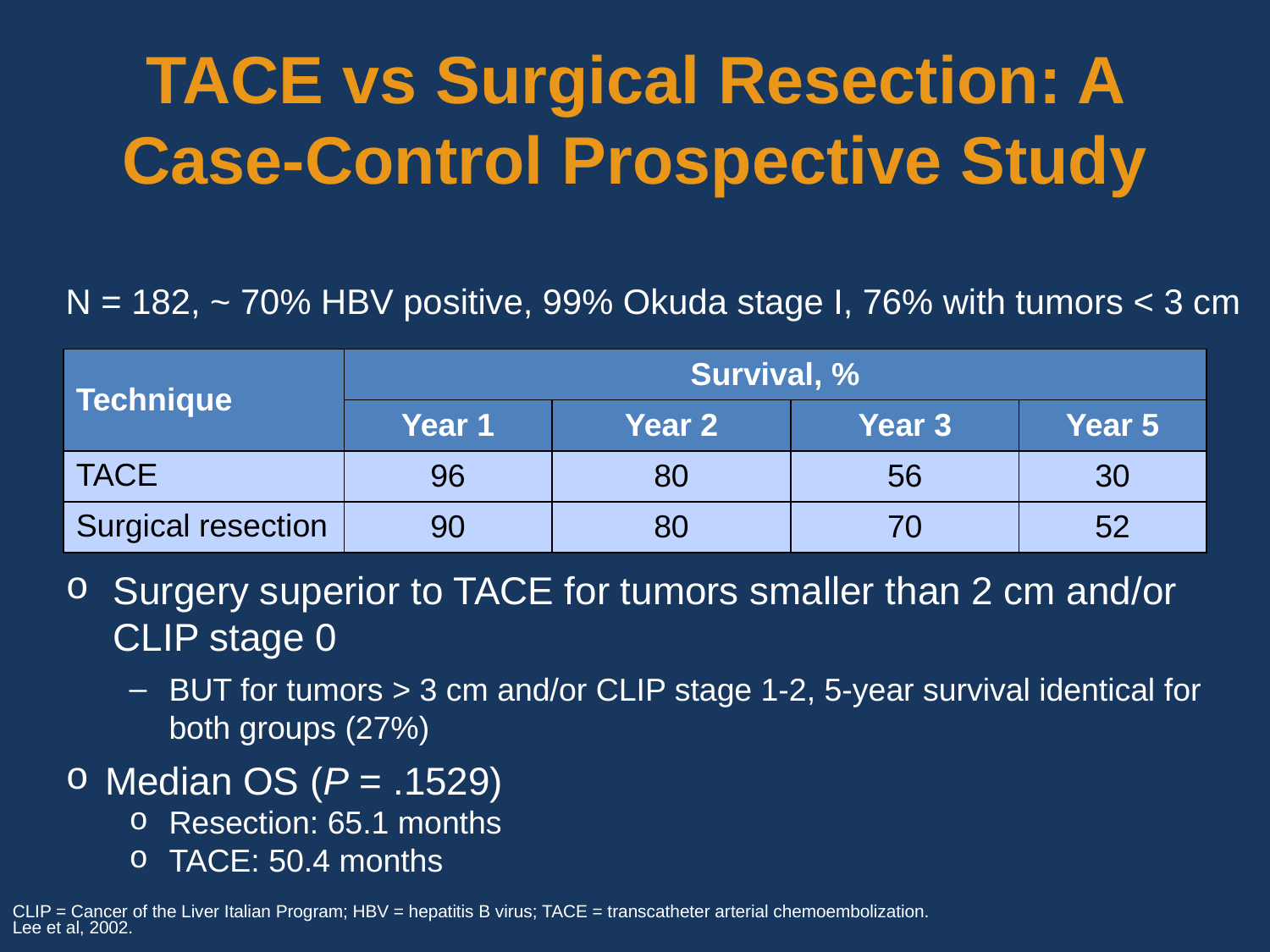

# TACE vs Surgical Resection: A Case-Control Prospective Study

N = 182, ~ 70% HBV positive, 99% Okuda stage I, 76% with tumors < 3 cm
| Technique | Survival, % |  |  |  |
| --- | --- | --- | --- | --- |
|  | Year 1 | Year 2 | Year 3 | Year 5 |
| TACE | 96 | 80 | 56 | 30 |
| Surgical resection | 90 | 80 | 70 | 52 |
Surgery superior to TACE for tumors smaller than 2 cm and/or CLIP stage 0
BUT for tumors > 3 cm and/or CLIP stage 1-2, 5-year survival identical for both groups (27%)
Median OS (P = .1529)
Resection: 65.1 months
TACE: 50.4 months

CLIP = Cancer of the Liver Italian Program; HBV = hepatitis B virus; TACE = transcatheter arterial chemoembolization.
Lee et al, 2002.